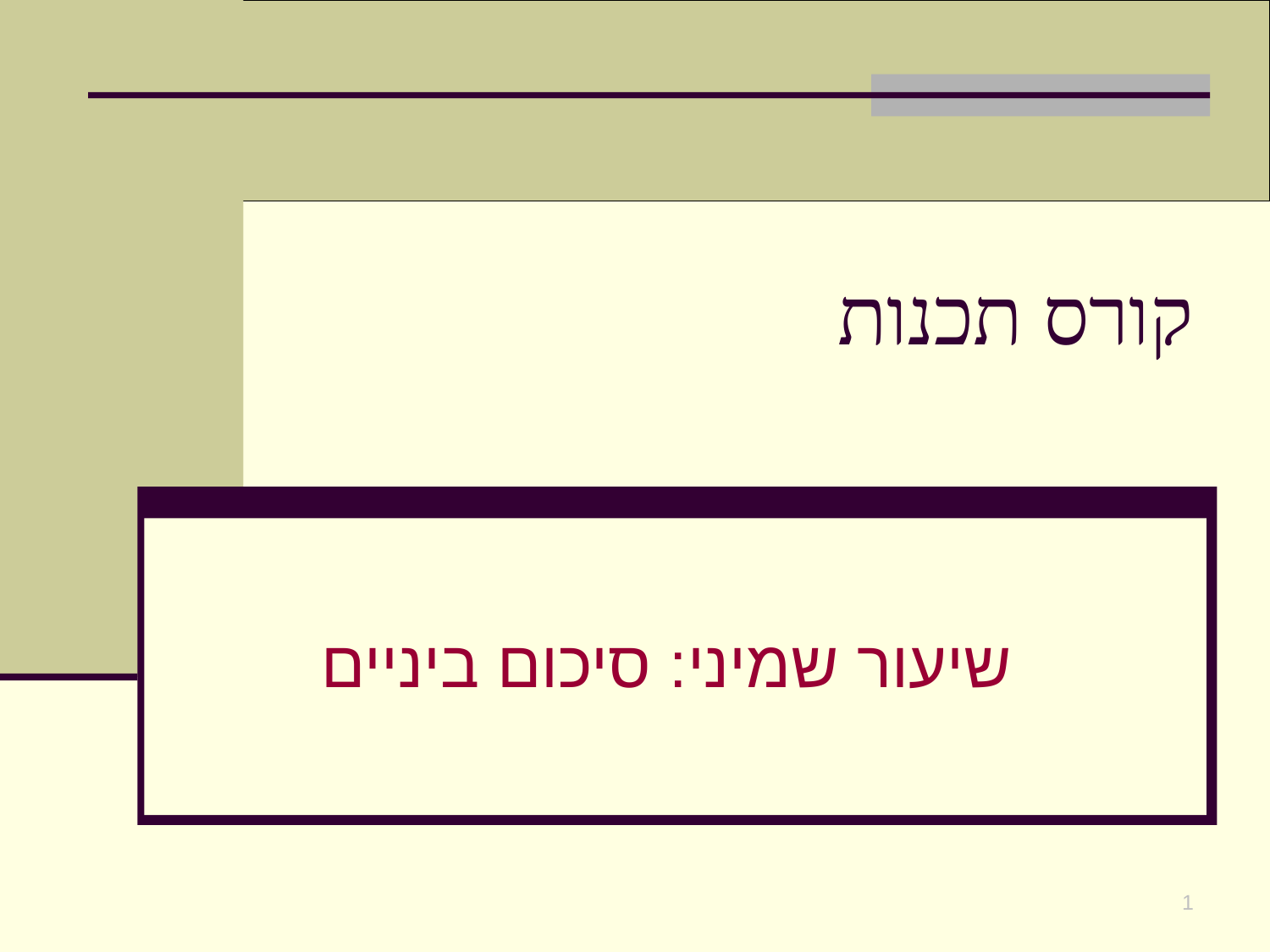

# קורס תכנות
שיעור שמיני: סיכום ביניים
1